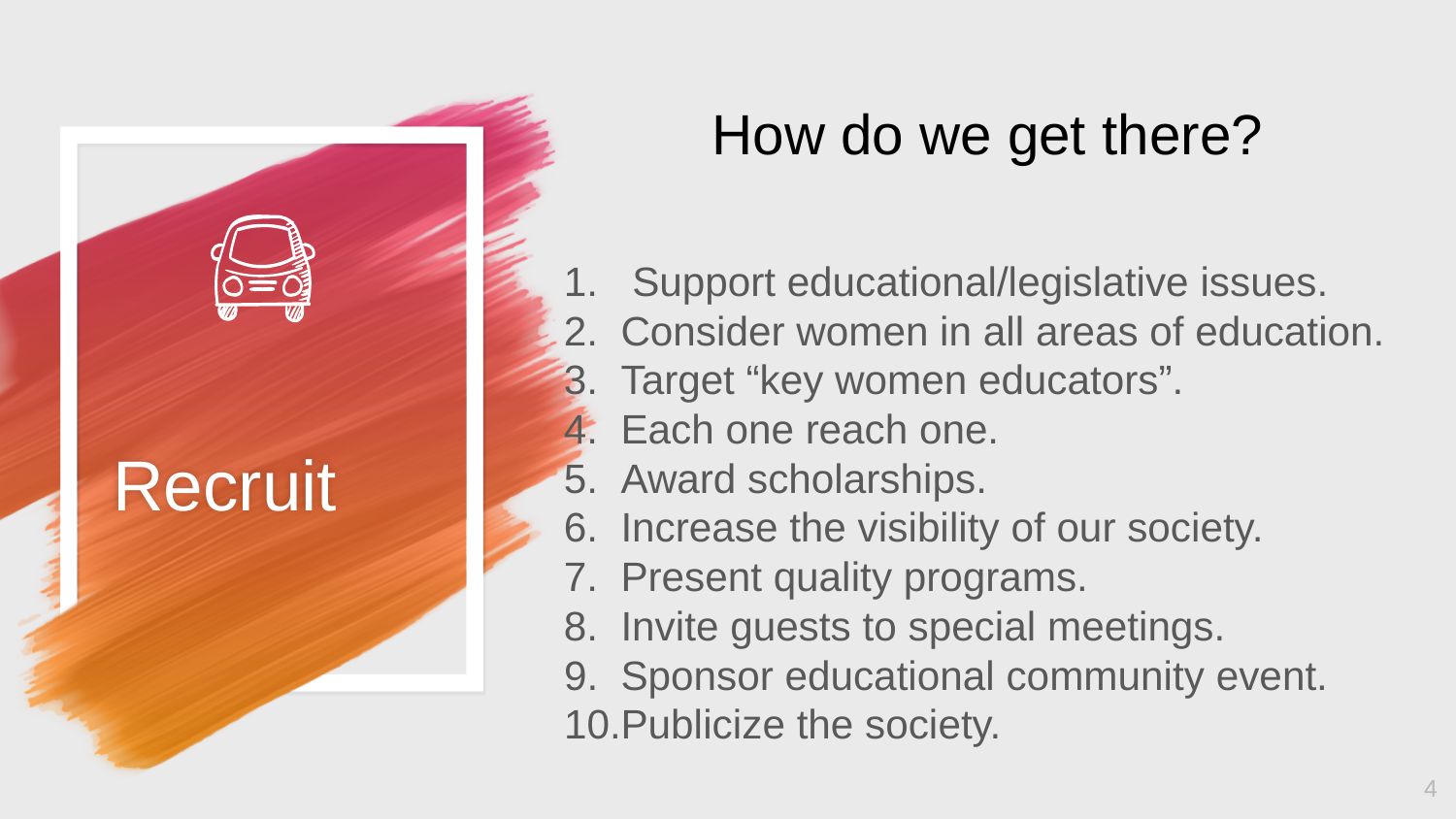

How do we get there?

 Support educational/legislative issues.
Consider women in all areas of education.
Target “key women educators”.
Each one reach one.
Award scholarships.
Increase the visibility of our society.
Present quality programs.
Invite guests to special meetings.
Sponsor educational community event.
Publicize the society.
# Recruit
4